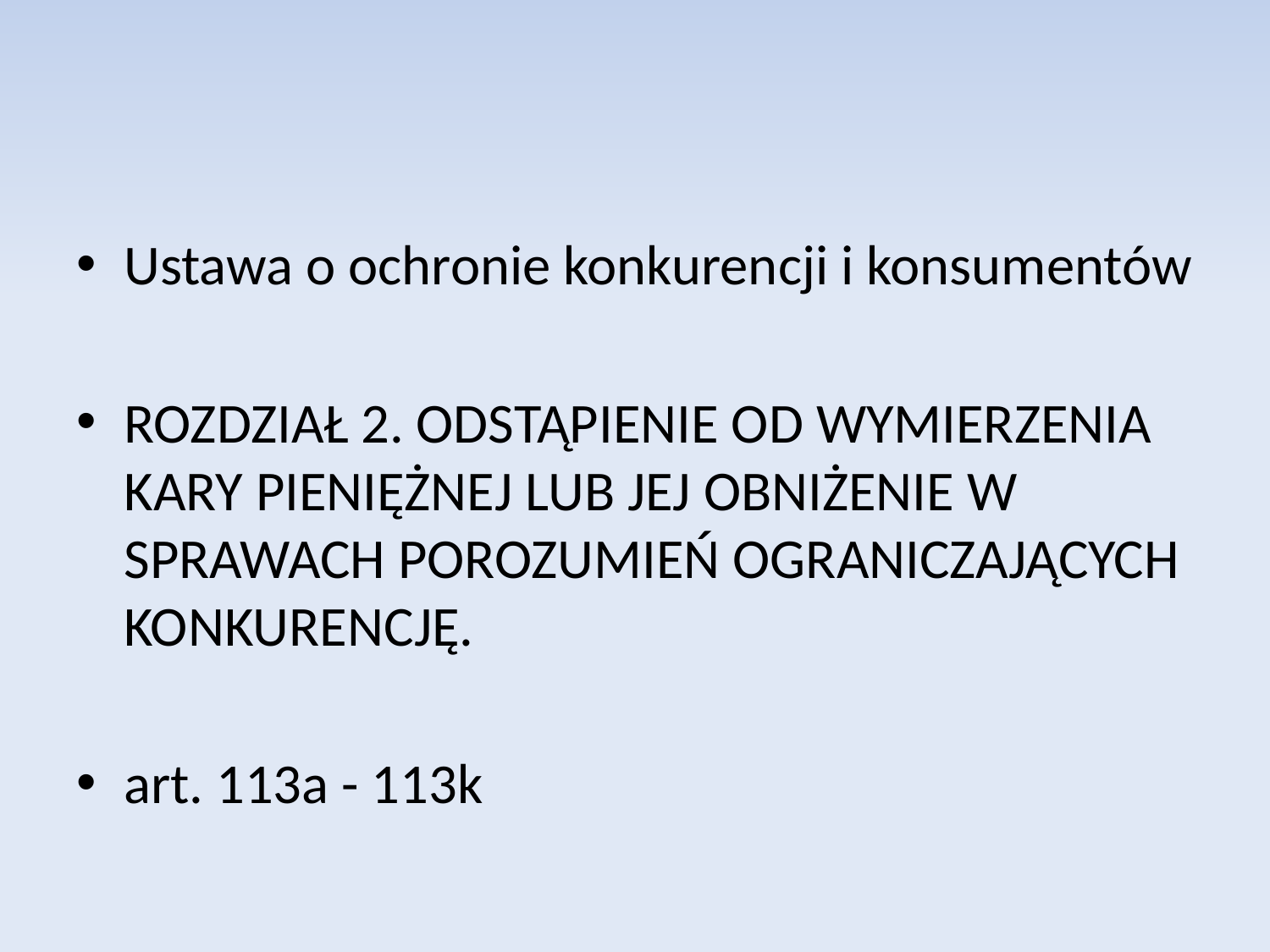

Ustawa o ochronie konkurencji i konsumentów

ROZDZIAŁ 2. ODSTĄPIENIE OD WYMIERZENIA KARY PIENIĘŻNEJ LUB JEJ OBNIŻENIE W SPRAWACH POROZUMIEŃ OGRANICZAJĄCYCH KONKURENCJĘ.

art. 113a - 113k